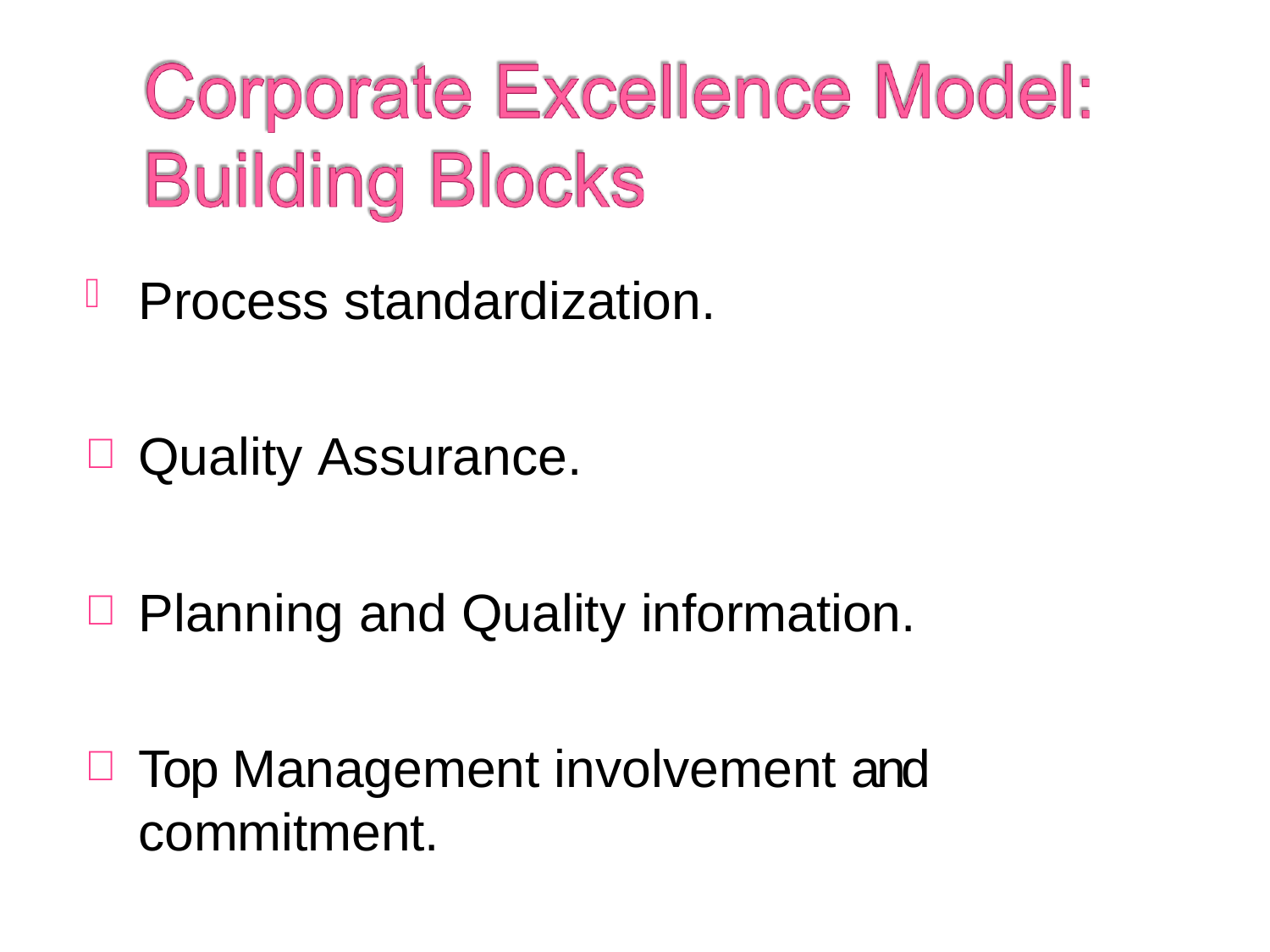

Process standardization.

Quality Assurance.

Planning and Quality information.

Top Management involvement and  commitment.